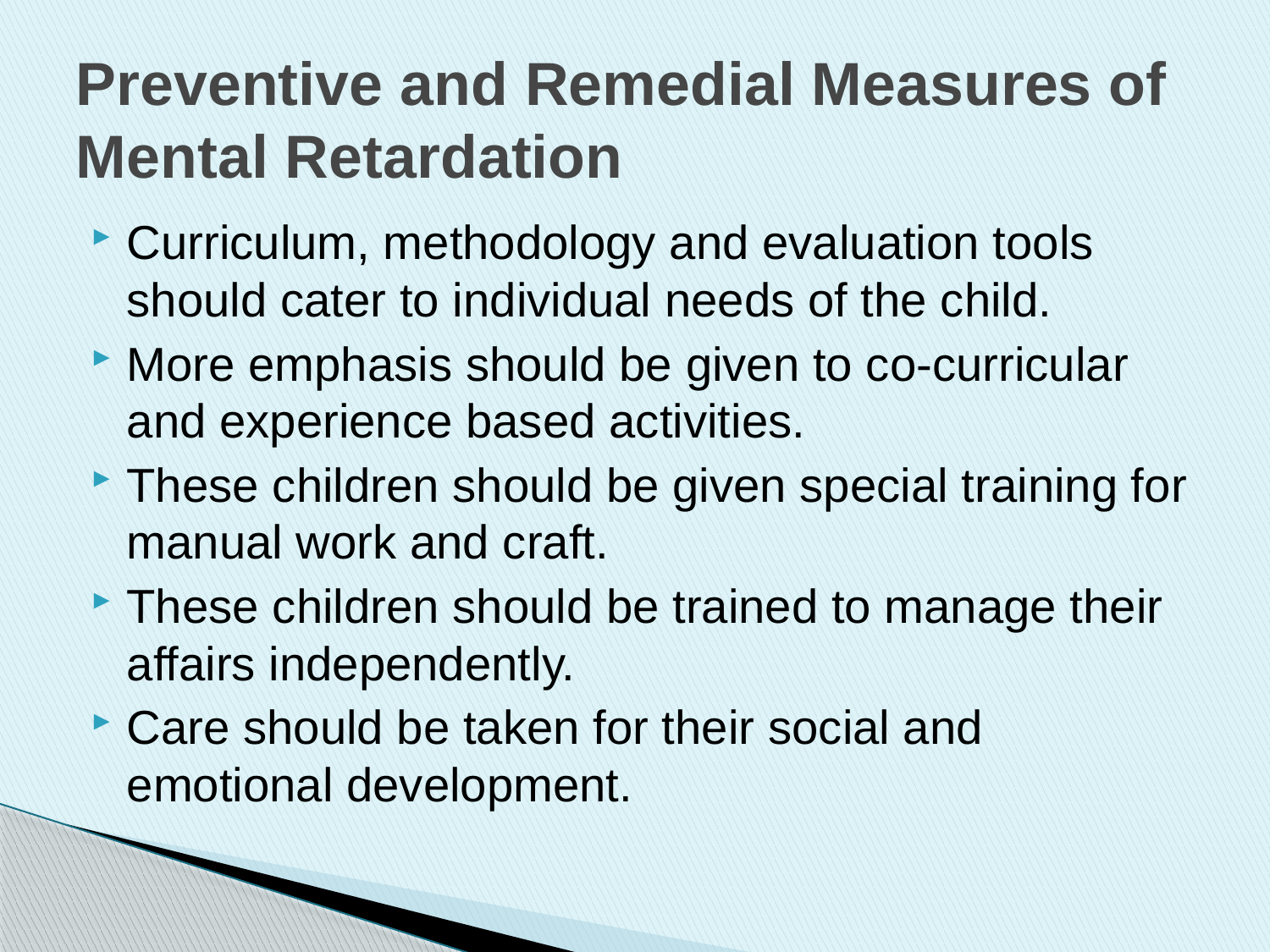

# Preventive and Remedial Measures of Mental Retardation
Curriculum, methodology and evaluation tools should cater to individual needs of the child.
More emphasis should be given to co-curricular and experience based activities.
These children should be given special training for manual work and craft.
These children should be trained to manage their affairs independently.
Care should be taken for their social and emotional development.